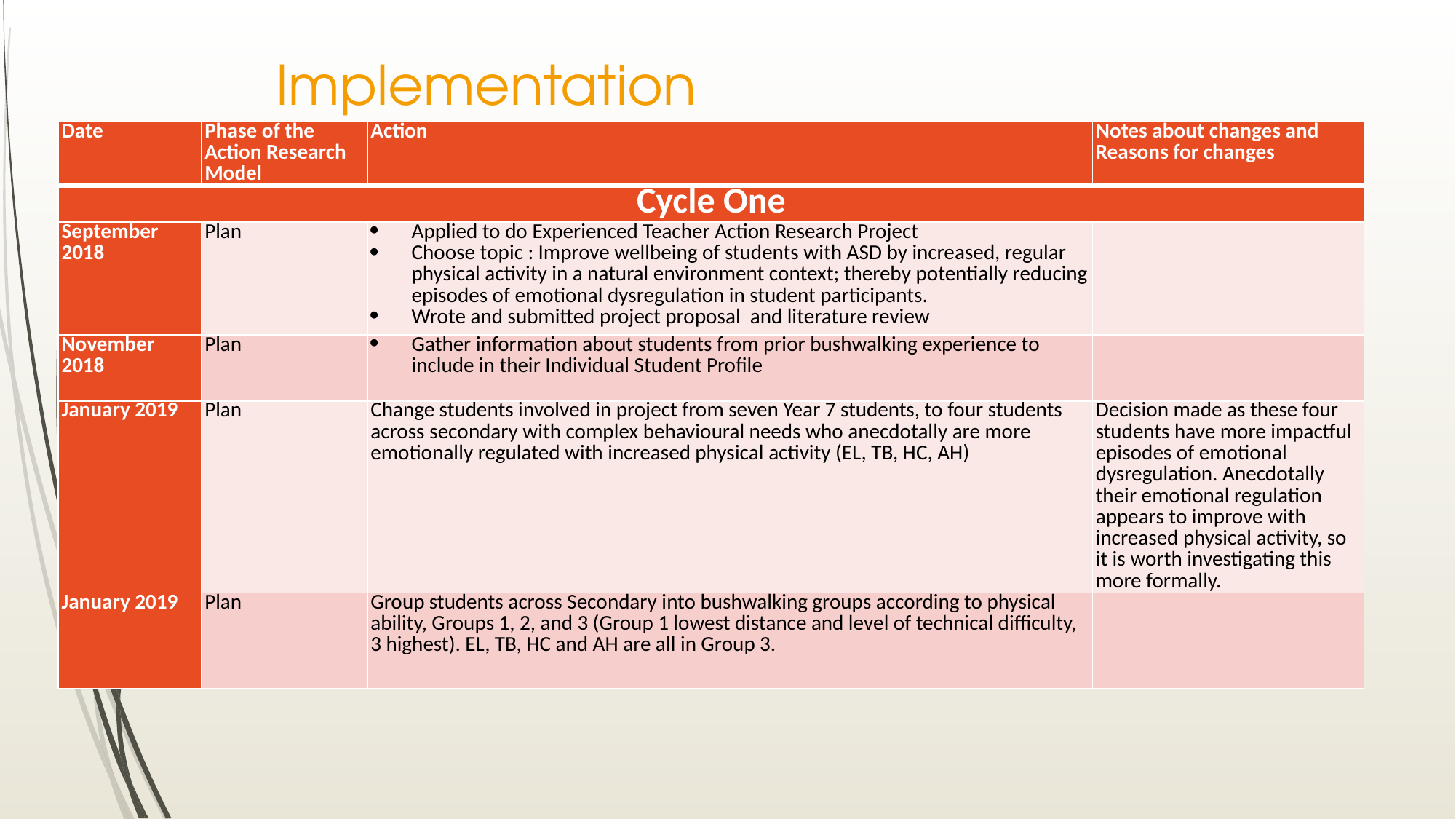

# Implementation
| Date | Phase of the Action Research Model | Action | Notes about changes and Reasons for changes |
| --- | --- | --- | --- |
| Cycle One |  |  |  |
| September 2018 | Plan | Applied to do Experienced Teacher Action Research Project Choose topic : Improve wellbeing of students with ASD by increased, regular physical activity in a natural environment context; thereby potentially reducing episodes of emotional dysregulation in student participants. Wrote and submitted project proposal and literature review |  |
| November 2018 | Plan | Gather information about students from prior bushwalking experience to include in their Individual Student Profile |  |
| January 2019 | Plan | Change students involved in project from seven Year 7 students, to four students across secondary with complex behavioural needs who anecdotally are more emotionally regulated with increased physical activity (EL, TB, HC, AH) | Decision made as these four students have more impactful episodes of emotional dysregulation. Anecdotally their emotional regulation appears to improve with increased physical activity, so it is worth investigating this more formally. |
| January 2019 | Plan | Group students across Secondary into bushwalking groups according to physical ability, Groups 1, 2, and 3 (Group 1 lowest distance and level of technical difficulty, 3 highest). EL, TB, HC and AH are all in Group 3. |  |